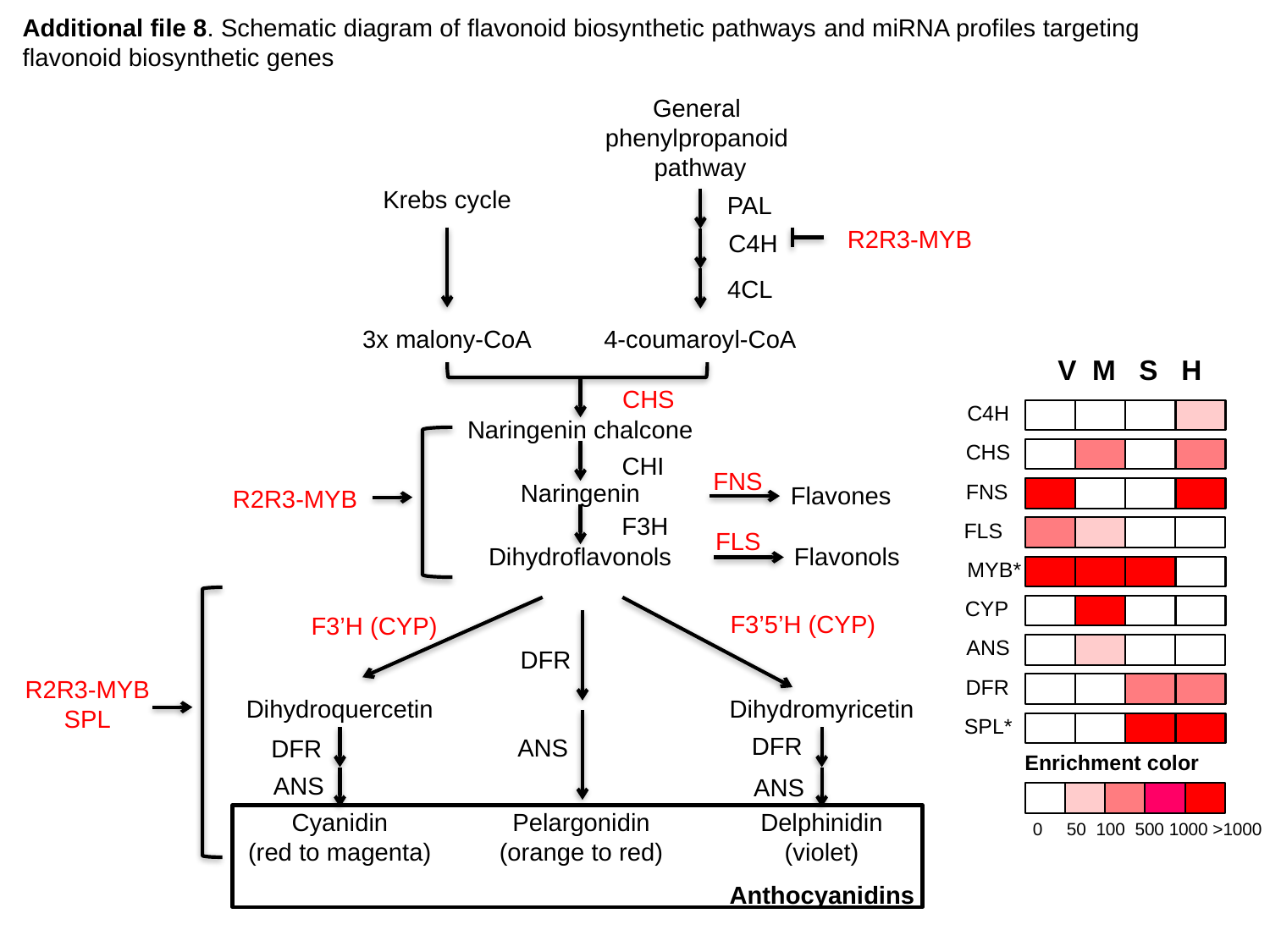

Additional file 8. Schematic diagram of flavonoid biosynthetic pathways and miRNA profiles targeting flavonoid biosynthetic genes
General
phenylpropanoid
pathway
PAL
C4H
4CL
4-coumaroyl-CoA
Krebs cycle
3x malony-CoA

Naringenin chalcone
Naringenin
Dihydroflavonols
CHS
CHI
F3H
Dihydroquercetin
Cyanidin
(red to magenta)
Dihydromyricetin
Delphinidin
(violet)
Pelargonidin
(orange to red)
F3’5’H (CYP)
F3’H (CYP)
DFR
DFR
ANS
DFR
ANS
ANS
R2R3-MYB

R2R3-MYB

R2R3-MYB
SPL

Anthocyanidins
FNS
Flavones
FLS
Flavonols
V  M   S   H
C4H

CHS

FNS

FLS

MYB*

CYP

ANS

DFR

SPL*

Enrichment color

0     50  100  500 1000 >1000